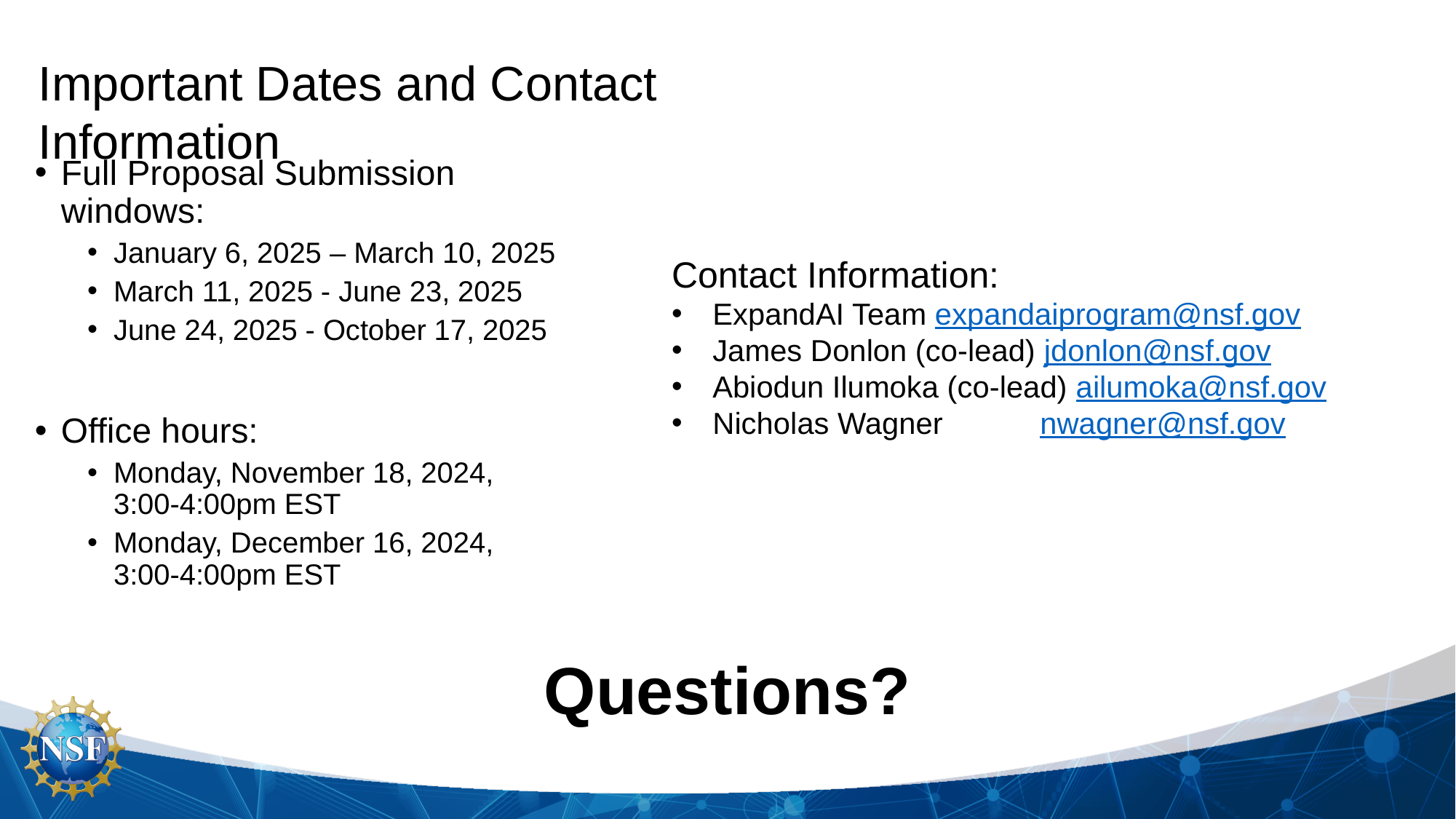

Important Dates and Contact Information
Full Proposal Submission windows:
January 6, 2025 – March 10, 2025
March 11, 2025 - June 23, 2025
June 24, 2025 - October 17, 2025

Office hours:
Monday, November 18, 2024, 3:00-4:00pm EST
Monday, December 16, 2024, 3:00-4:00pm EST
Contact Information:
ExpandAI Team expandaiprogram@nsf.gov
James Donlon (co-lead) jdonlon@nsf.gov
Abiodun Ilumoka (co-lead) ailumoka@nsf.gov
Nicholas Wagner	nwagner@nsf.gov

# Questions?